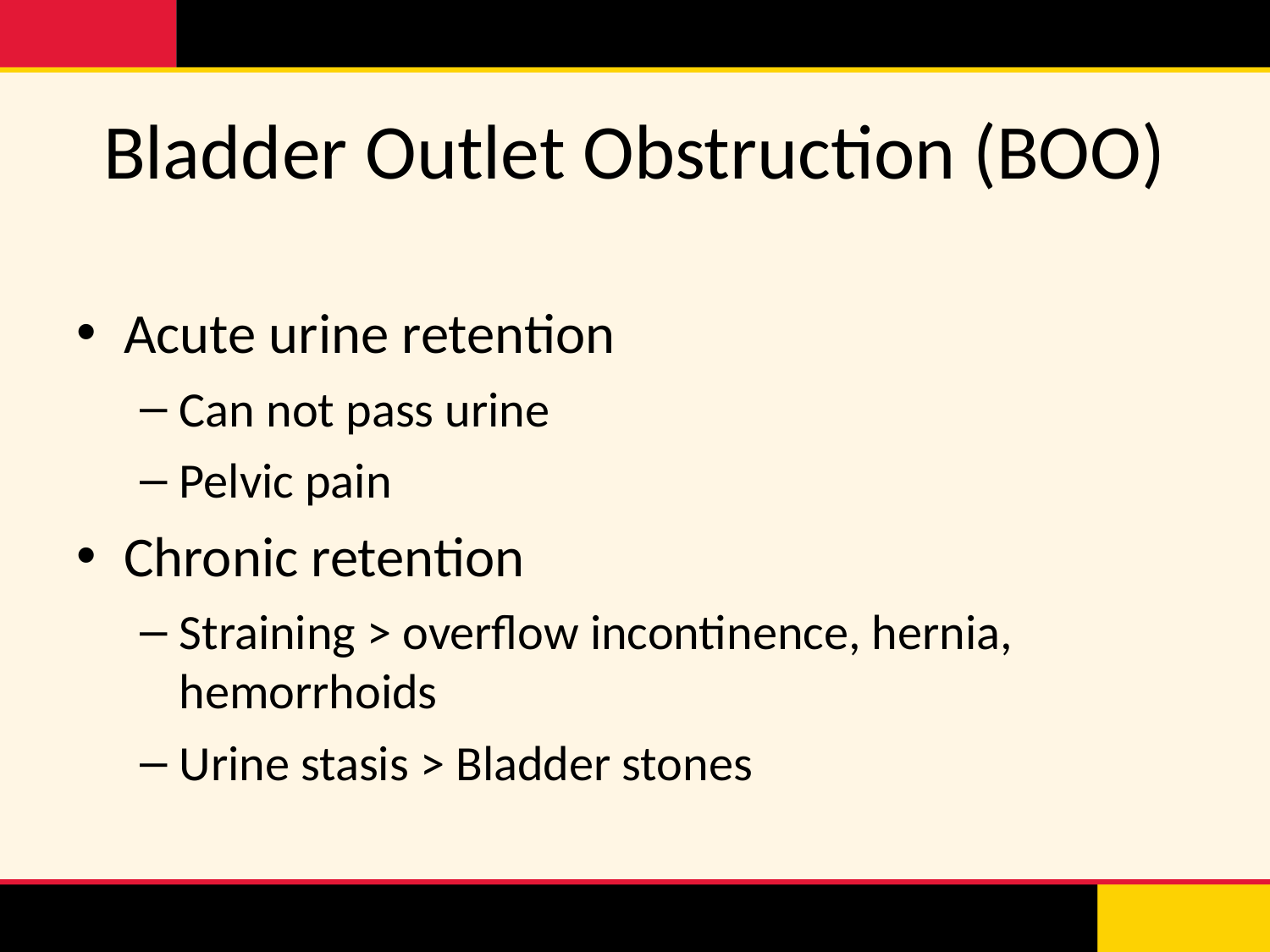

# Bladder Outlet Obstruction (BOO)
Acute urine retention
Can not pass urine
Pelvic pain
Chronic retention
Straining > overflow incontinence, hernia, hemorrhoids
Urine stasis > Bladder stones